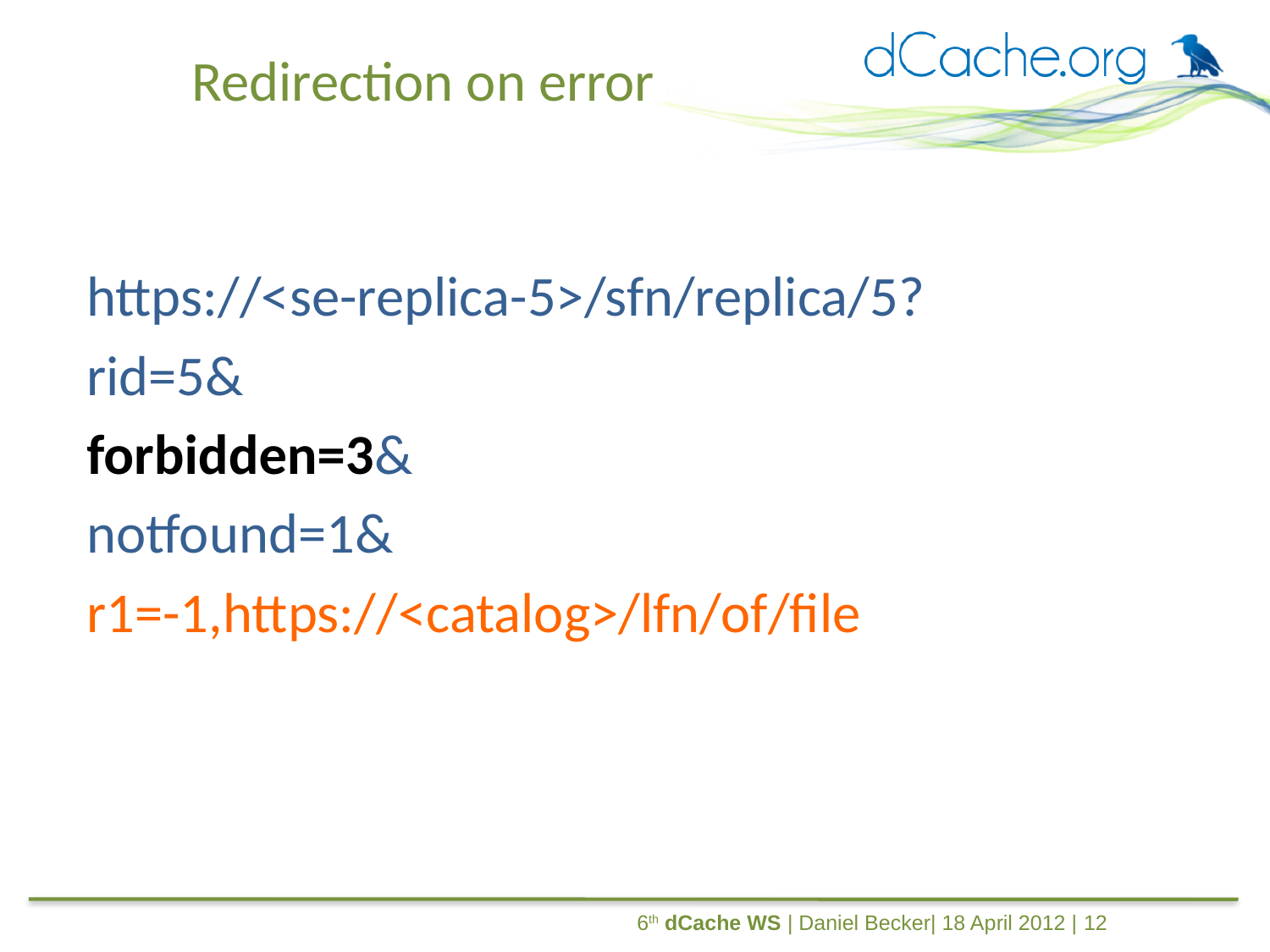

# Redirection on error
https://<se-replica-5>/sfn/replica/5?
rid=5&
forbidden=3&
notfound=1&
r1=-1,https://<catalog>/lfn/of/file